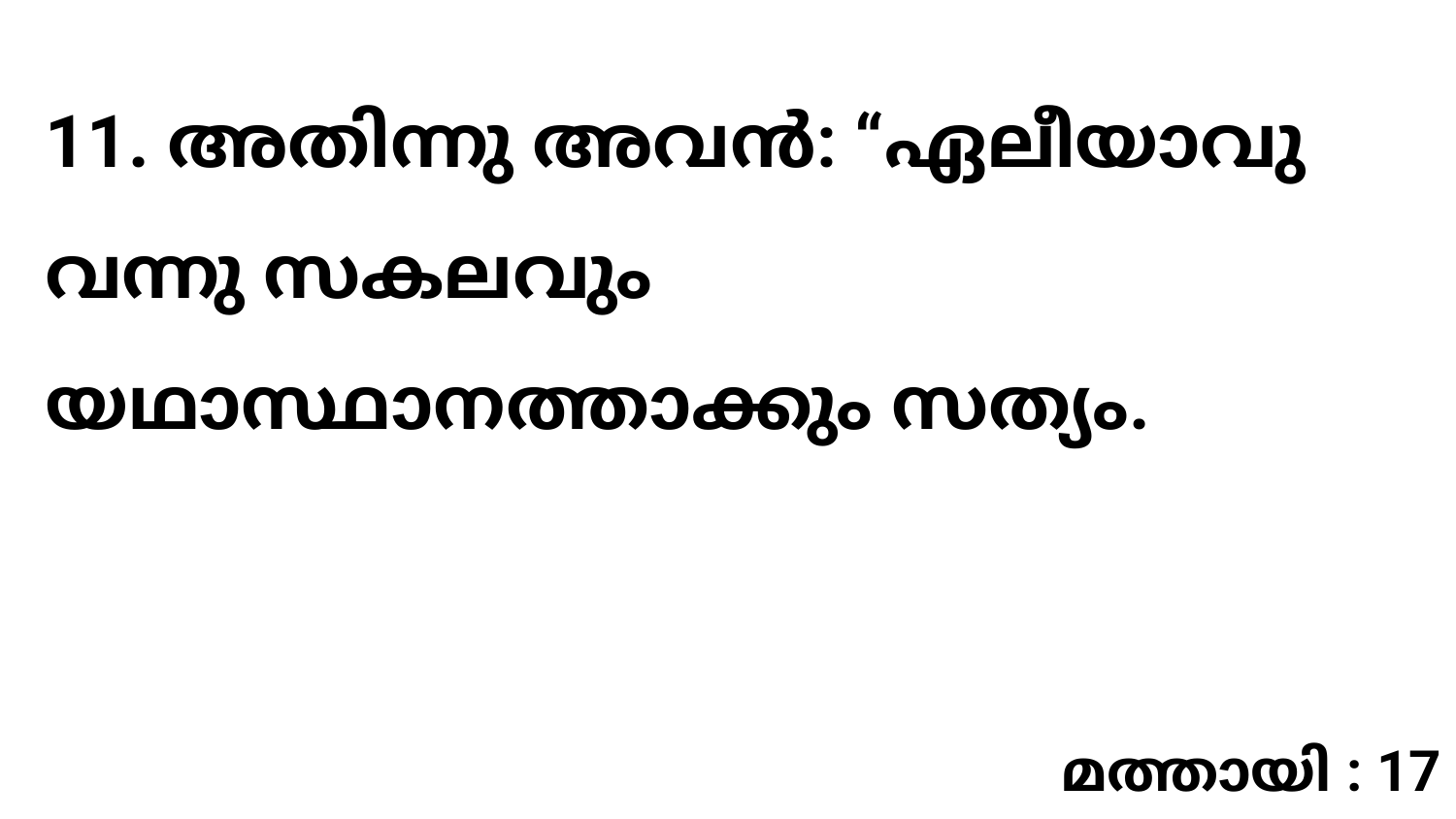

11. അതിന്നു അവൻ: “ഏലീയാവു വന്നു സകലവും യഥാസ്ഥാനത്താക്കും സത്യം.
മത്തായി : 17